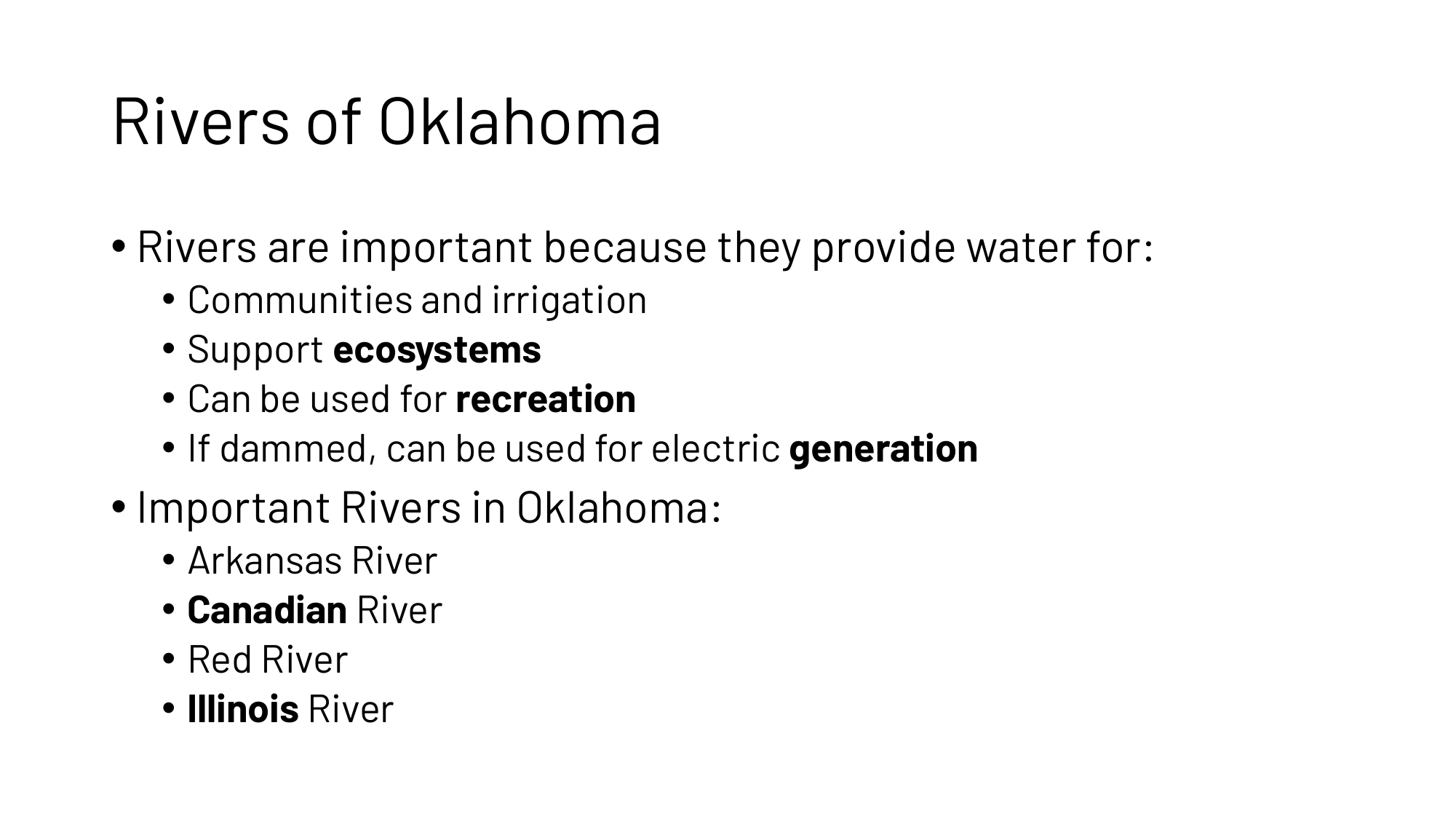

# Rivers of Oklahoma
Rivers are important because they provide water for:
Communities and irrigation
Support ecosystems
Can be used for recreation
If dammed, can be used for electric generation
Important Rivers in Oklahoma:
Arkansas River
Canadian River
Red River
Illinois River